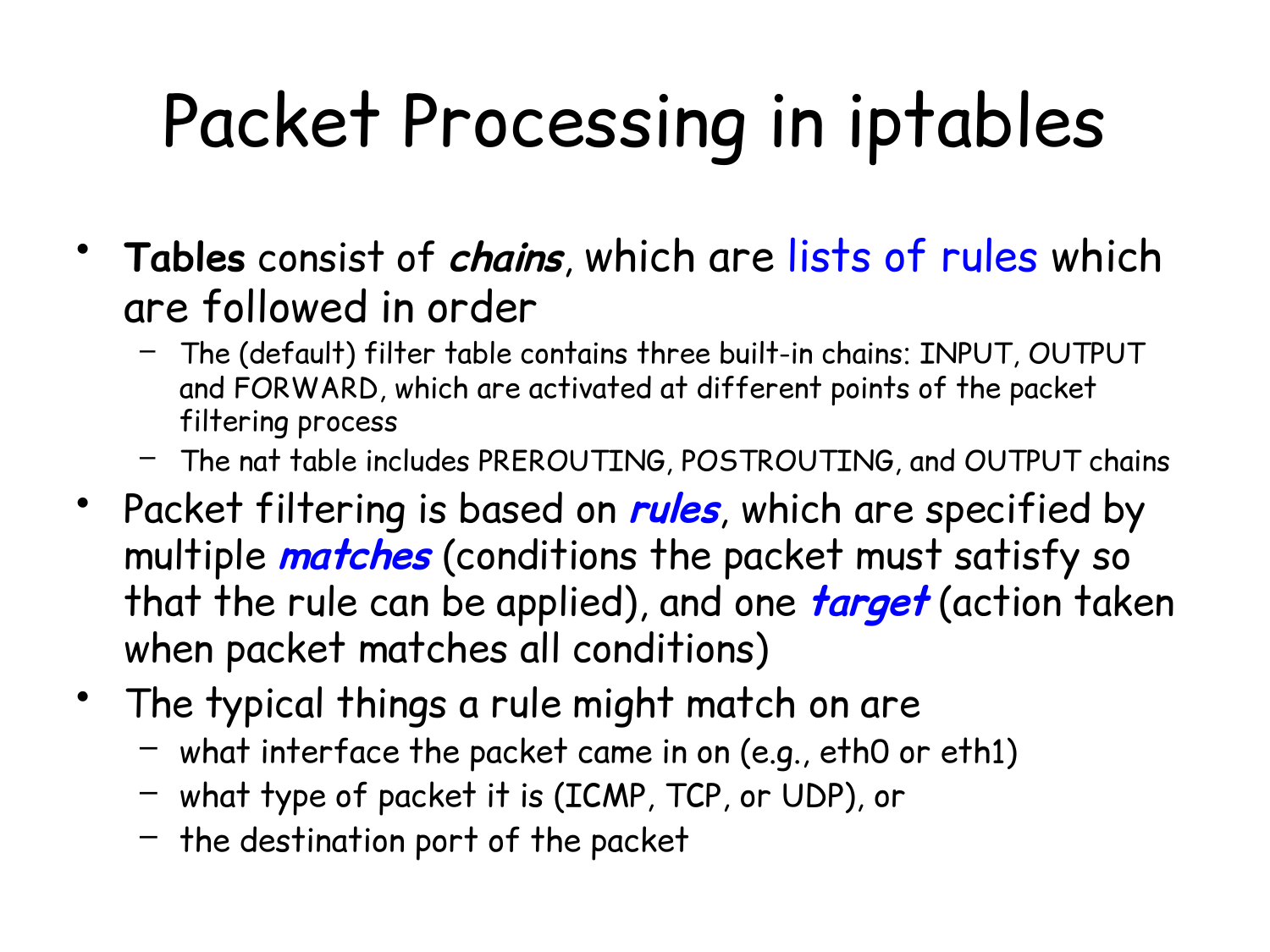

# Packet Processing in iptables
Tables consist of chains, which are lists of rules which are followed in order
The (default) filter table contains three built-in chains: INPUT, OUTPUT and FORWARD, which are activated at different points of the packet filtering process
The nat table includes PREROUTING, POSTROUTING, and OUTPUT chains
Packet filtering is based on rules, which are specified by multiple matches (conditions the packet must satisfy so that the rule can be applied), and one target (action taken when packet matches all conditions)
The typical things a rule might match on are
what interface the packet came in on (e.g., eth0 or eth1)
what type of packet it is (ICMP, TCP, or UDP), or
the destination port of the packet